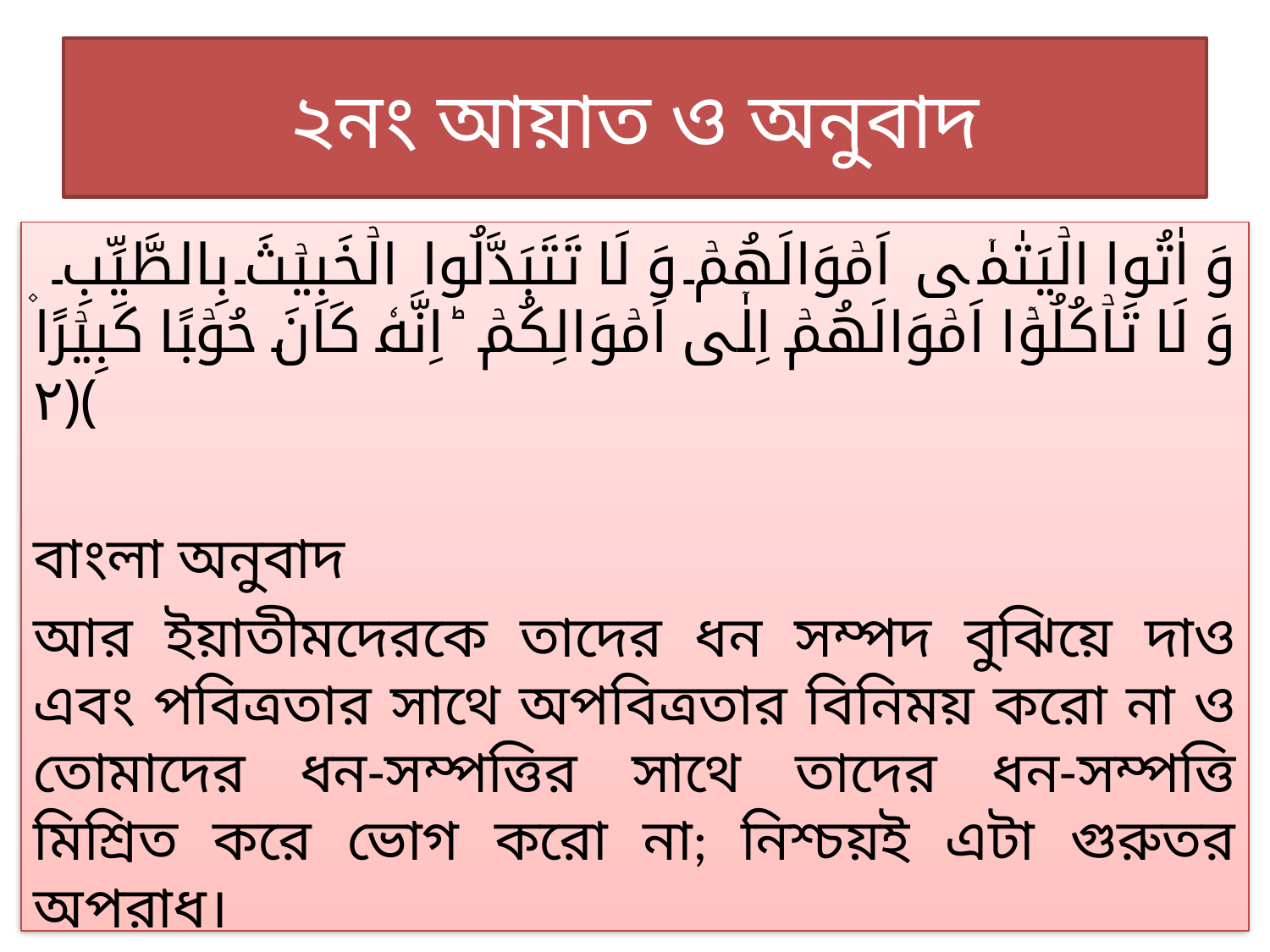

# ২নং আয়াত ও অনুবাদ
وَ اٰتُوا الۡیَتٰمٰۤی اَمۡوَالَهُمۡ وَ لَا تَتَبَدَّلُوا الۡخَبِیۡثَ بِالطَّیِّبِ ۪ وَ لَا تَاۡکُلُوۡۤا اَمۡوَالَهُمۡ اِلٰۤی اَمۡوَالِکُمۡ ؕ اِنَّهٗ کَانَ حُوۡبًا کَبِیۡرًا ﴿۲﴾

বাংলা অনুবাদ
আর ইয়াতীমদেরকে তাদের ধন সম্পদ বুঝিয়ে দাও এবং পবিত্রতার সাথে অপবিত্রতার বিনিময় করো না ও তোমাদের ধন-সম্পত্তির সাথে তাদের ধন-সম্পত্তি মিশ্রিত করে ভোগ করো না; নিশ্চয়ই এটা গুরুতর অপরাধ।